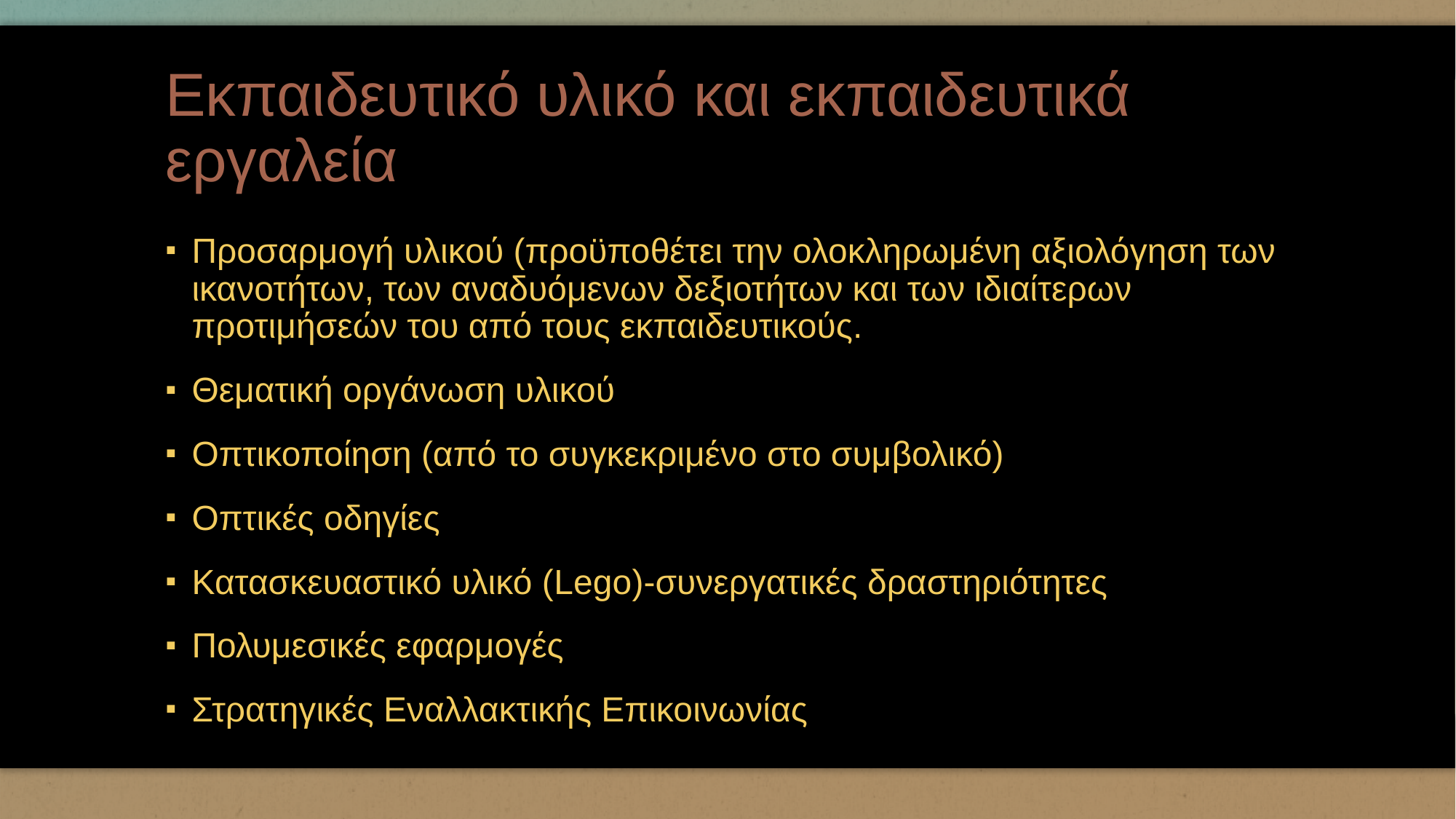

# Εκπαιδευτικό υλικό και εκπαιδευτικά εργαλεία
Προσαρμογή υλικού (προϋποθέτει την ολοκληρωμένη αξιολόγηση των ικανοτήτων, των αναδυόμενων δεξιοτήτων και των ιδιαίτερων προτιμήσεών του από τους εκπαιδευτικούς.
Θεματική οργάνωση υλικού
Οπτικοποίηση (από το συγκεκριμένο στο συμβολικό)
Οπτικές οδηγίες
Κατασκευαστικό υλικό (Lego)-συνεργατικές δραστηριότητες
Πολυμεσικές εφαρμογές
Στρατηγικές Εναλλακτικής Επικοινωνίας